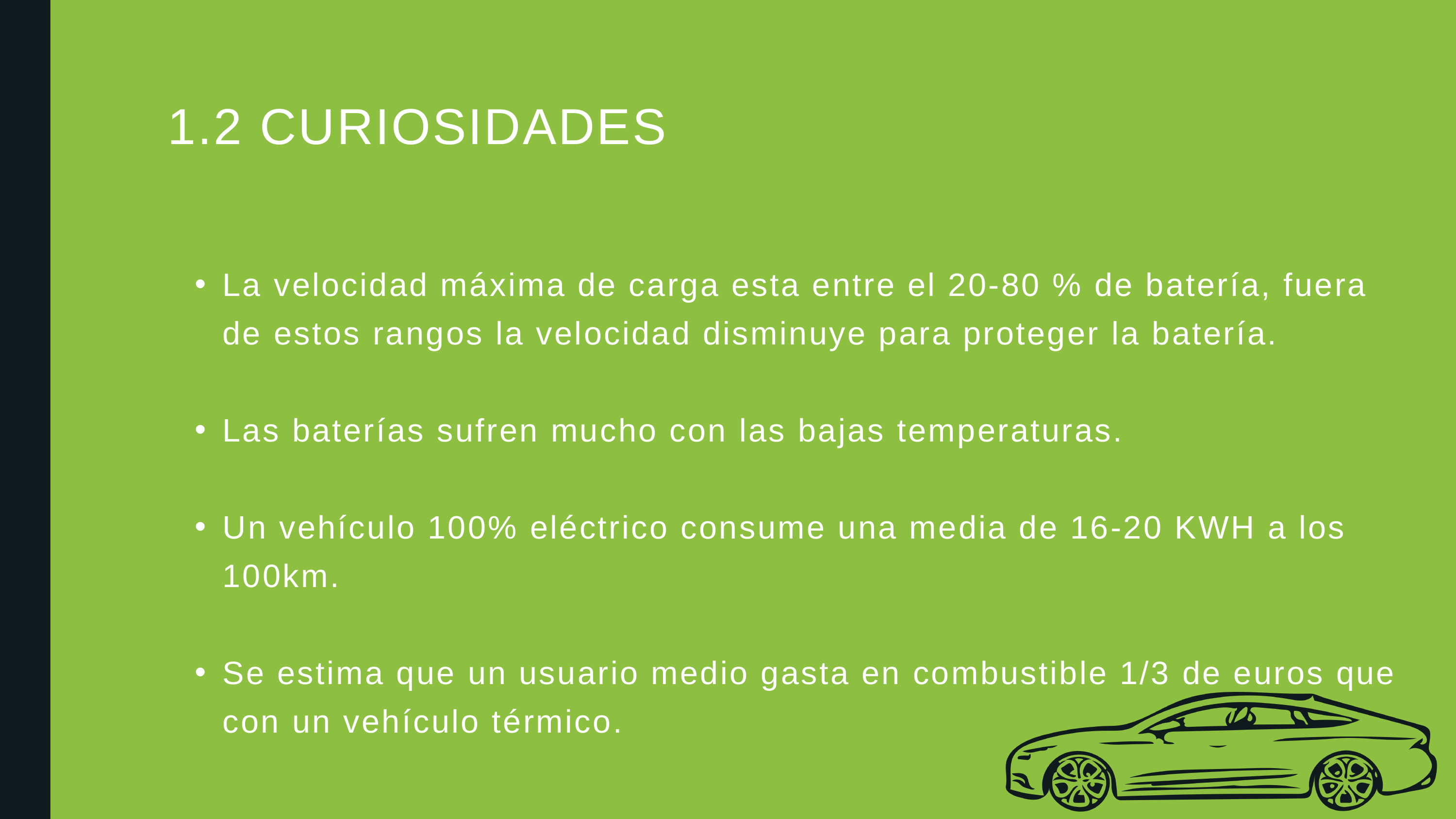

1.2 CURIOSIDADES
La velocidad máxima de carga esta entre el 20-80 % de batería, fuera de estos rangos la velocidad disminuye para proteger la batería.

Las baterías sufren mucho con las bajas temperaturas.

Un vehículo 100% eléctrico consume una media de 16-20 KWH a los 100km.

Se estima que un usuario medio gasta en combustible 1/3 de euros que con un vehículo térmico.